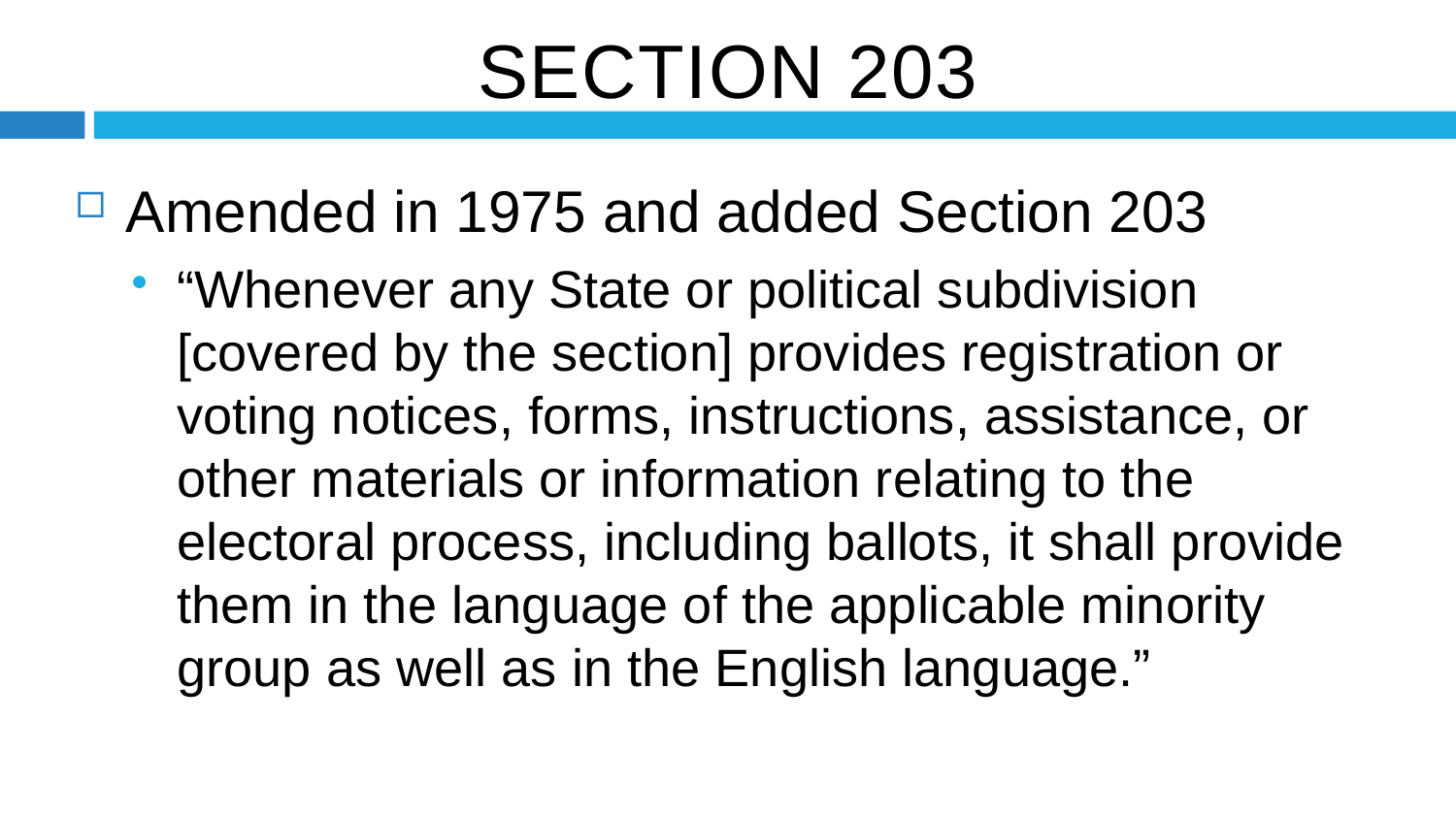

Section 203

Amended in 1975 and added Section 203
“Whenever any State or political subdivision [covered by the section] provides registration or voting notices, forms, instructions, assistance, or other materials or information relating to the electoral process, including ballots, it shall provide them in the language of the applicable minority group as well as in the English language.”